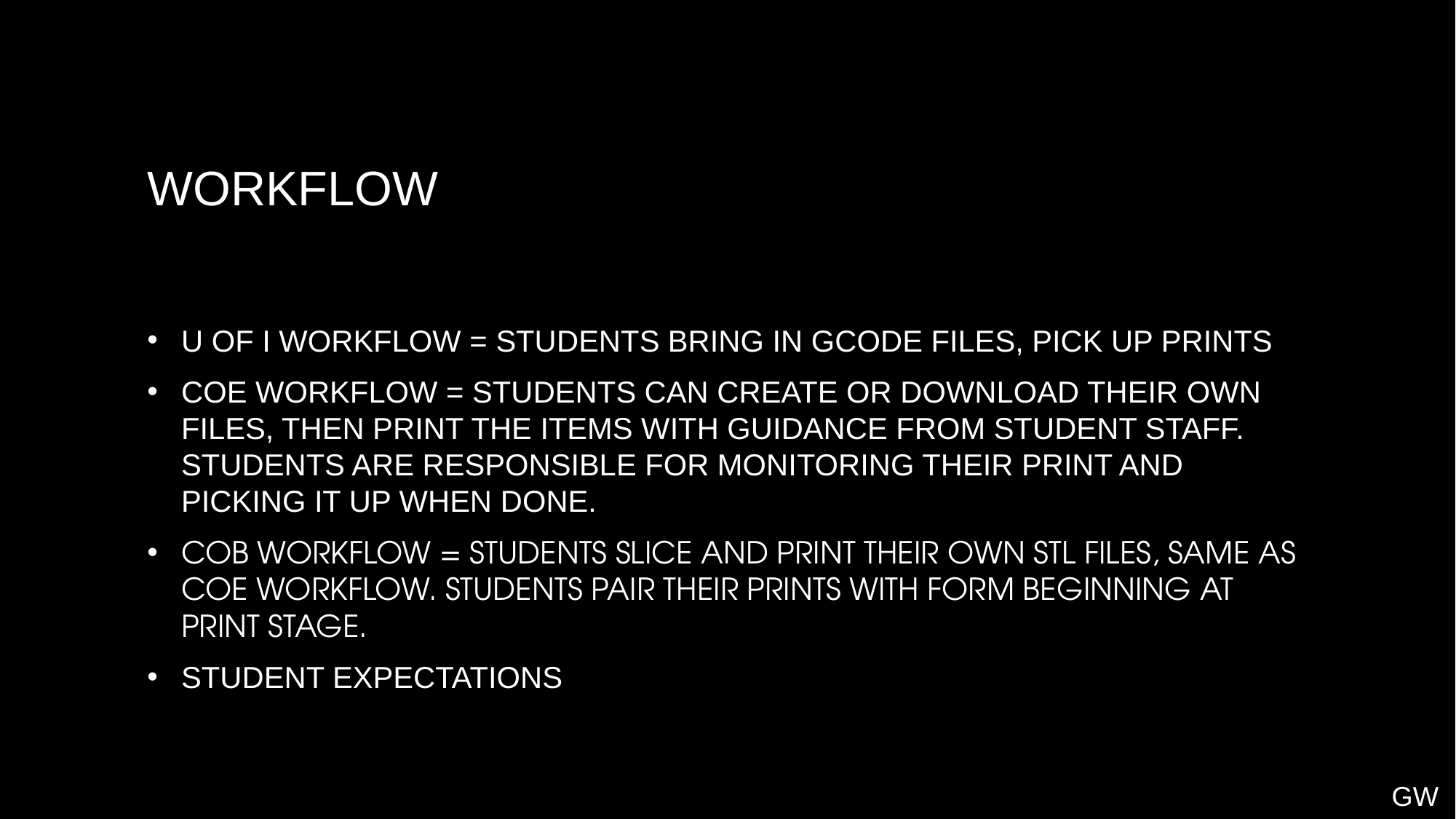

# workflow
U of I workflow = students bring in gcode files, pick up prints
COE Workflow = Students can create or download their own files, then print the items with guidance from student staff.  Students are responsible for monitoring their print and picking it up when done.
COB workflow = students slice and print their own stl files, same as COE workflow. Students pair their prints with form beginning at print stage.
Student expectations

GW